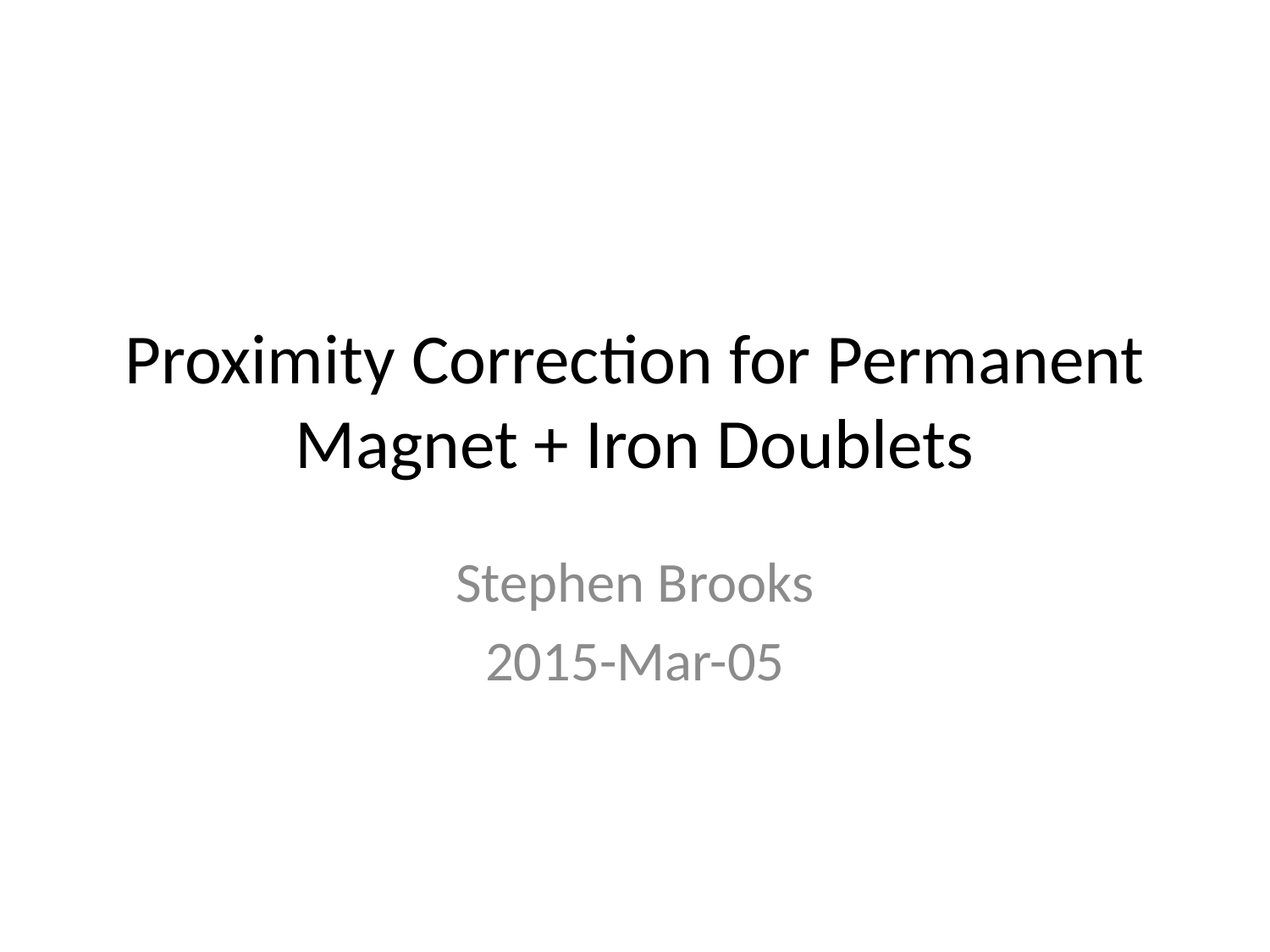

# Proximity Correction for Permanent Magnet + Iron Doublets
Stephen Brooks
2015-Mar-05